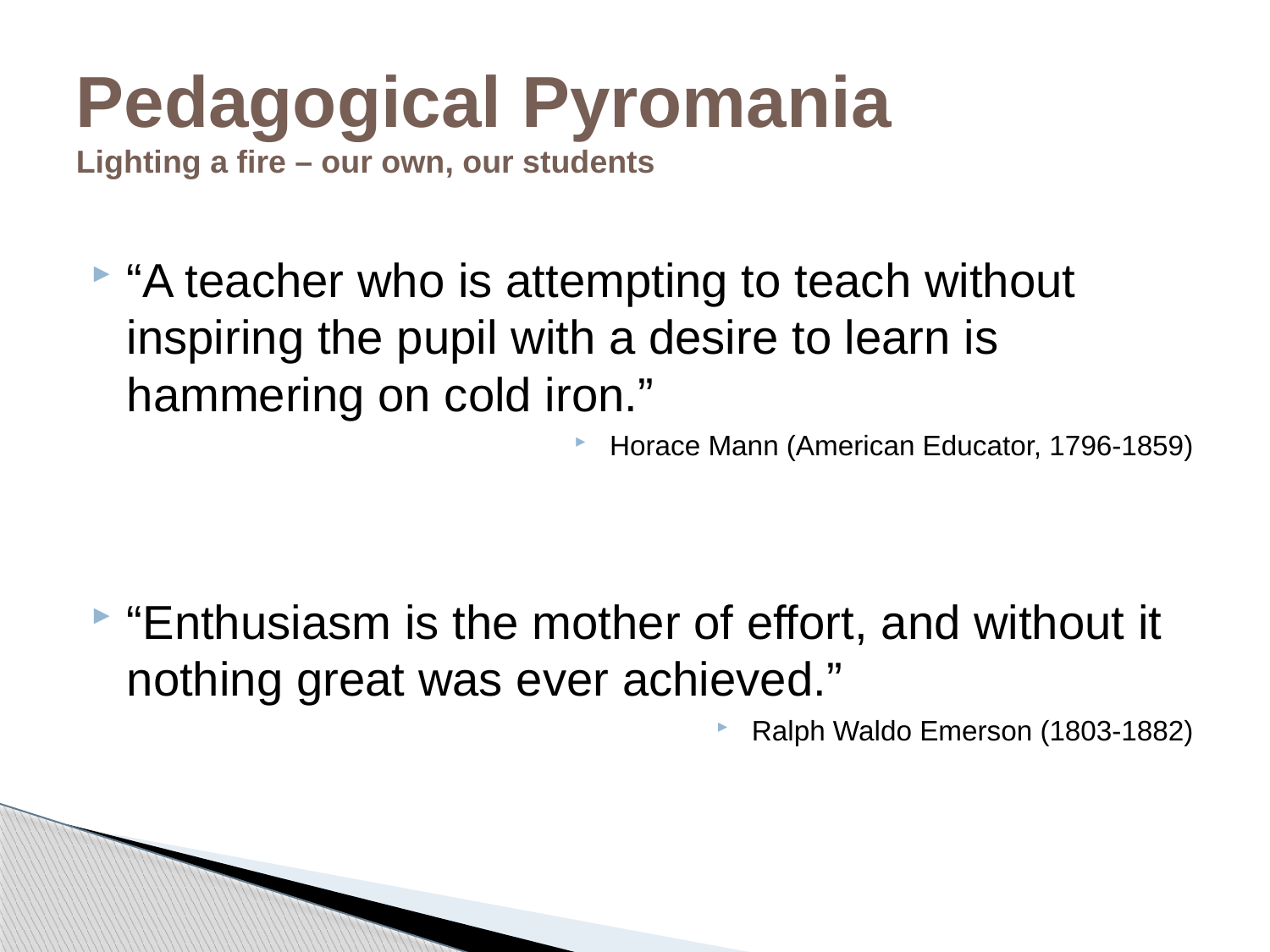

# Pedagogical Pyromania Lighting a fire – our own, our students
“A teacher who is attempting to teach without inspiring the pupil with a desire to learn is hammering on cold iron.”
Horace Mann (American Educator, 1796-1859)

“Enthusiasm is the mother of effort, and without it nothing great was ever achieved.”
Ralph Waldo Emerson (1803-1882)